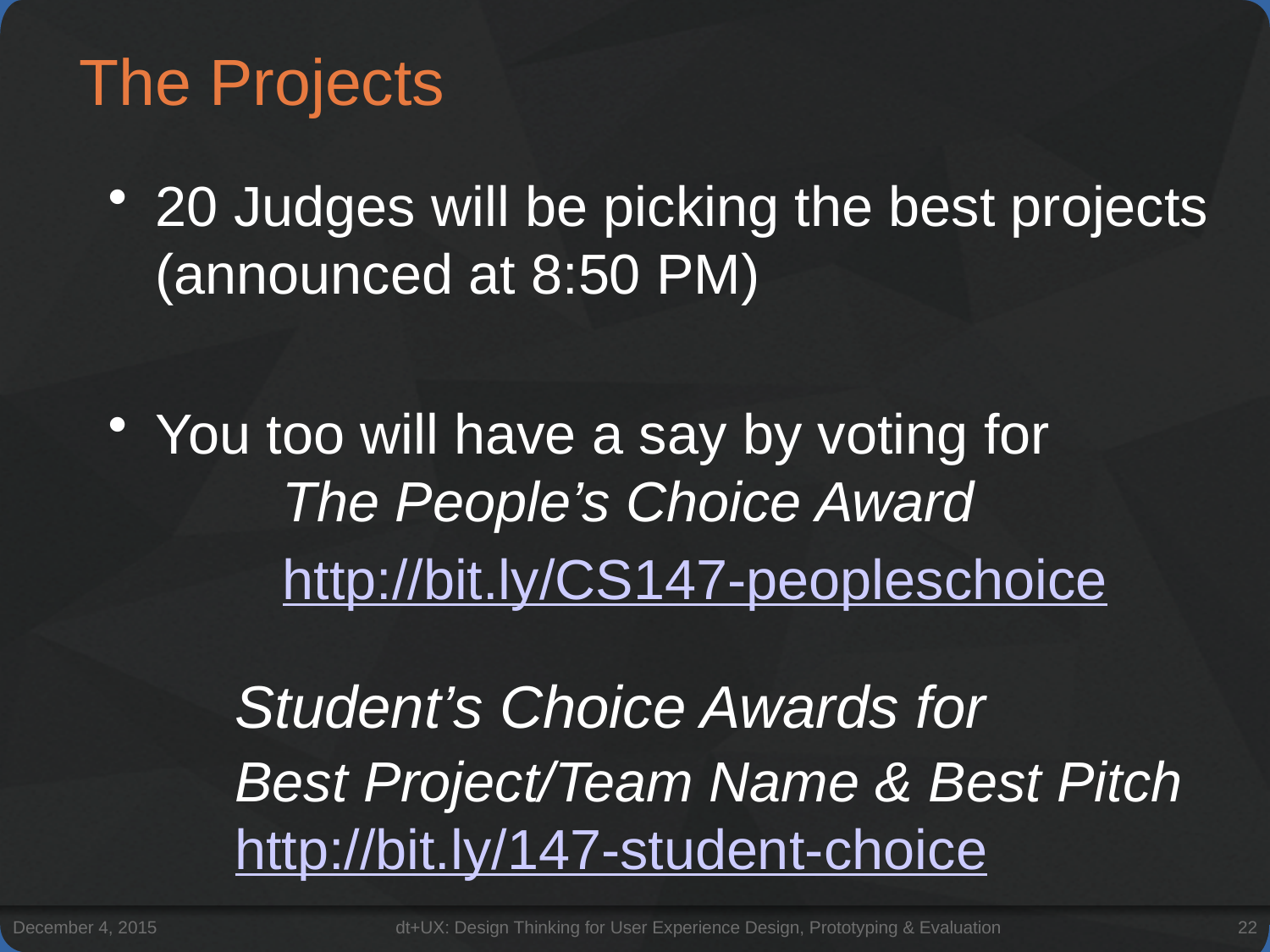

# The Projects
20 Judges will be picking the best projects (announced at 8:50 PM)

You too will have a say by voting for
	The People’s Choice Award
	http://bit.ly/CS147-peopleschoice

	Student’s Choice Awards for
	Best Project/Team Name & Best Pitch
	http://bit.ly/147-student-choice

December 4, 2015
dt+UX: Design Thinking for User Experience Design, Prototyping & Evaluation
22